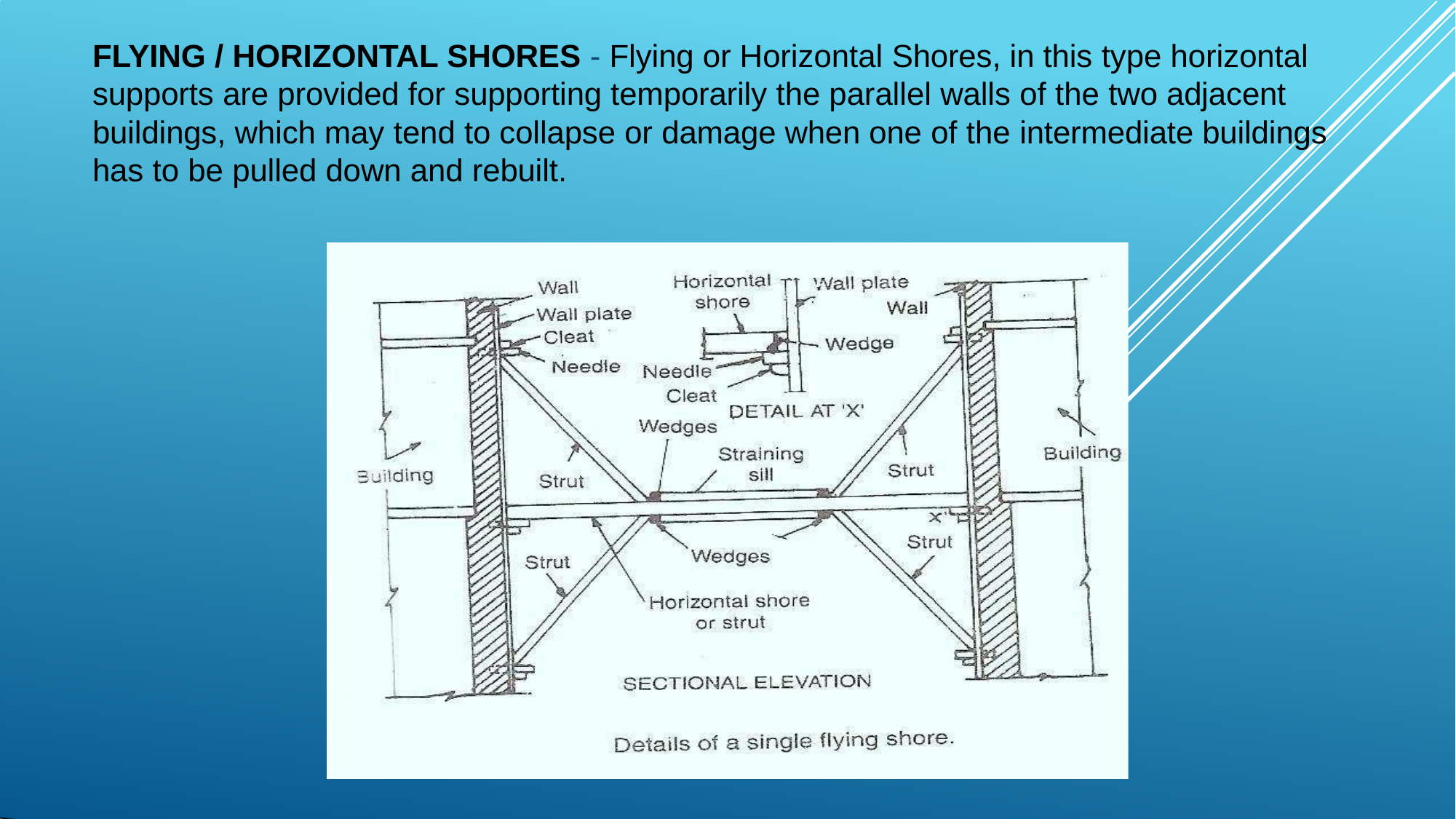

FLYING / HORIZONTAL SHORES - Flying or Horizontal Shores, in this type horizontal  supports are provided for supporting temporarily the parallel walls of the two adjacent  buildings, which may tend to collapse or damage when one of the intermediate buildings  has to be pulled down and rebuilt.